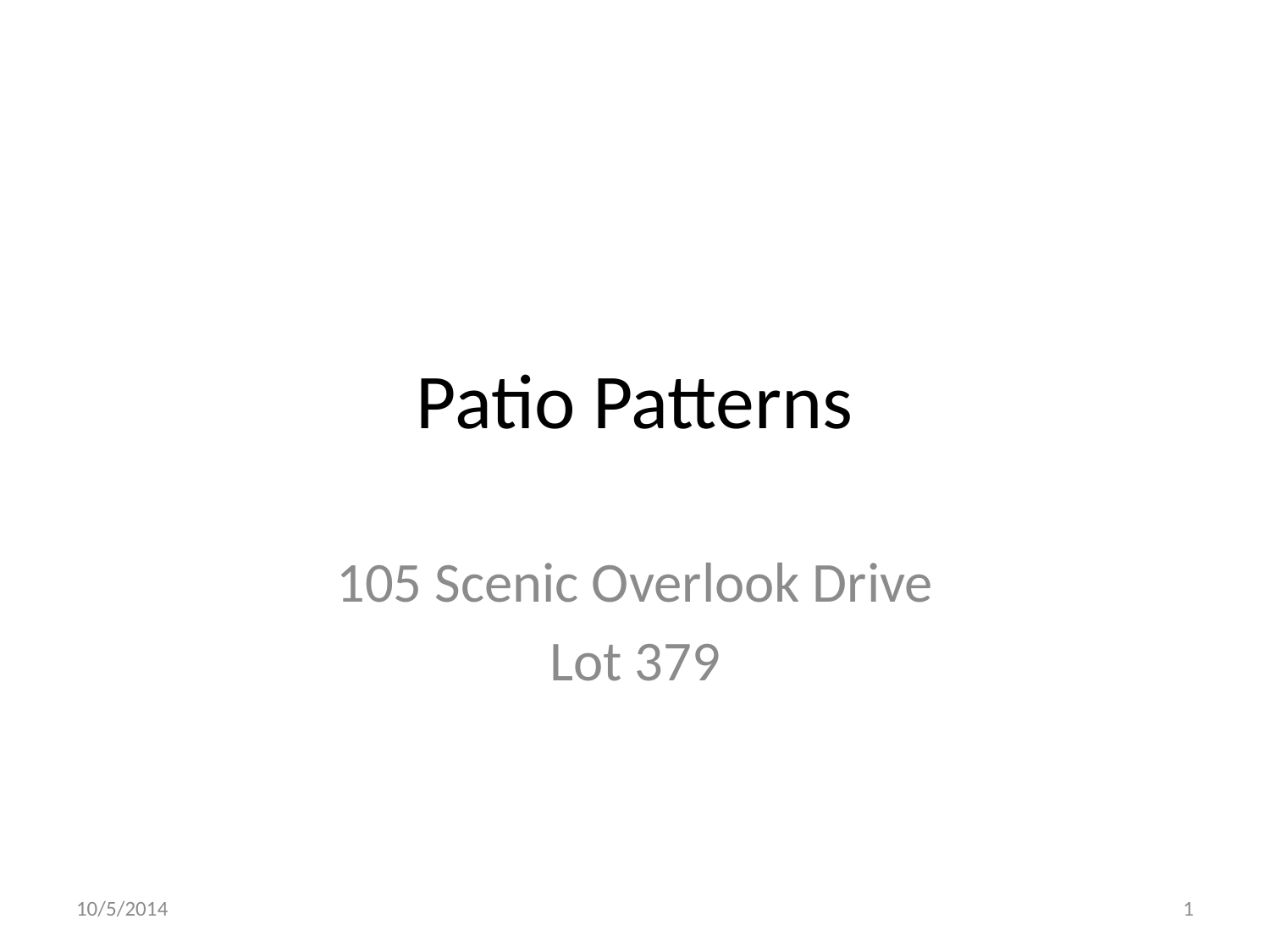

# Patio Patterns
105 Scenic Overlook Drive
Lot 379
10/5/2014
1